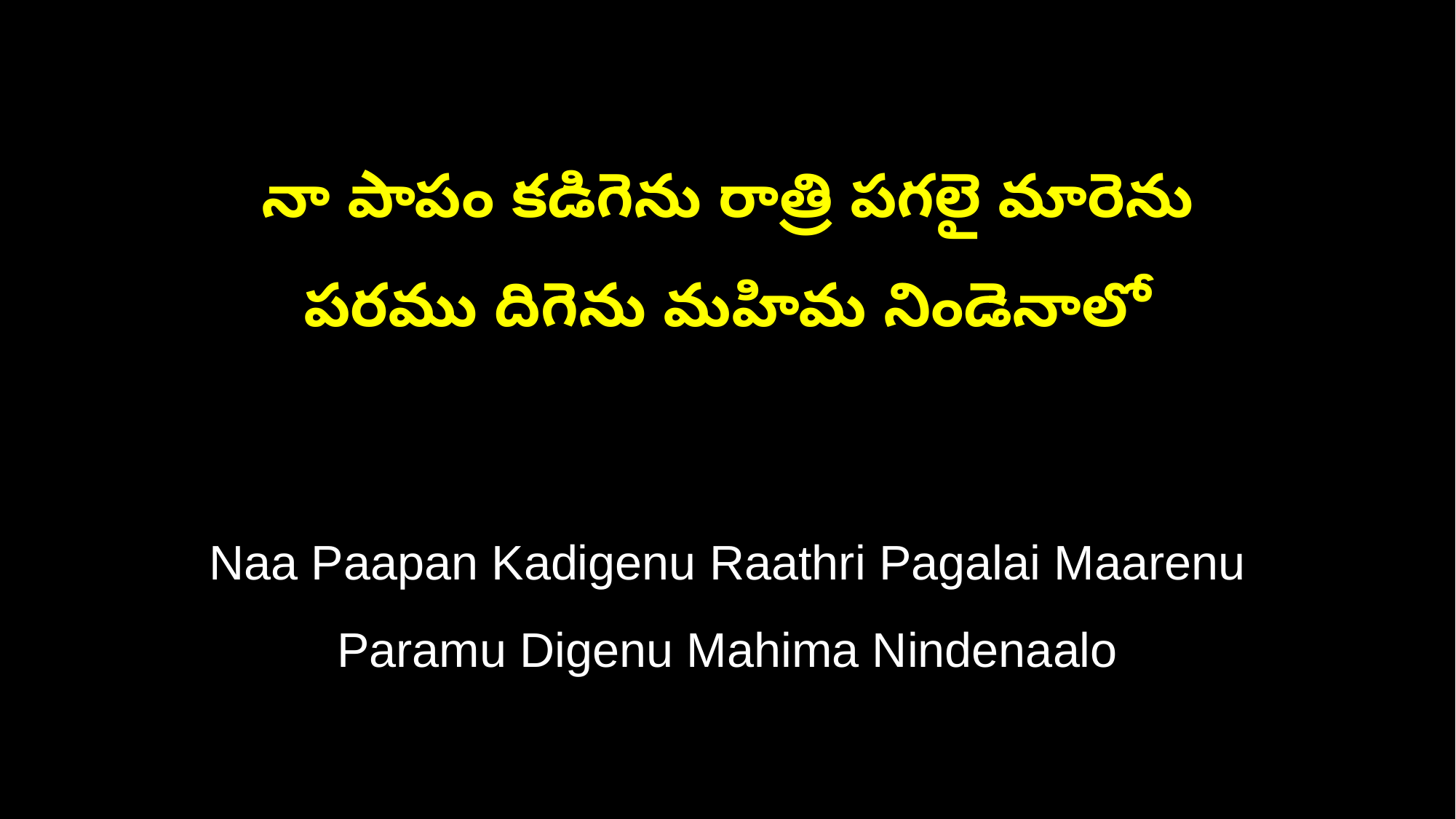

నా పాపం కడిగెను రాత్రి పగలై మారెను
పరము దిగెను మహిమ నిండెనాలో
Naa Paapan Kadigenu Raathri Pagalai Maarenu
Paramu Digenu Mahima Nindenaalo